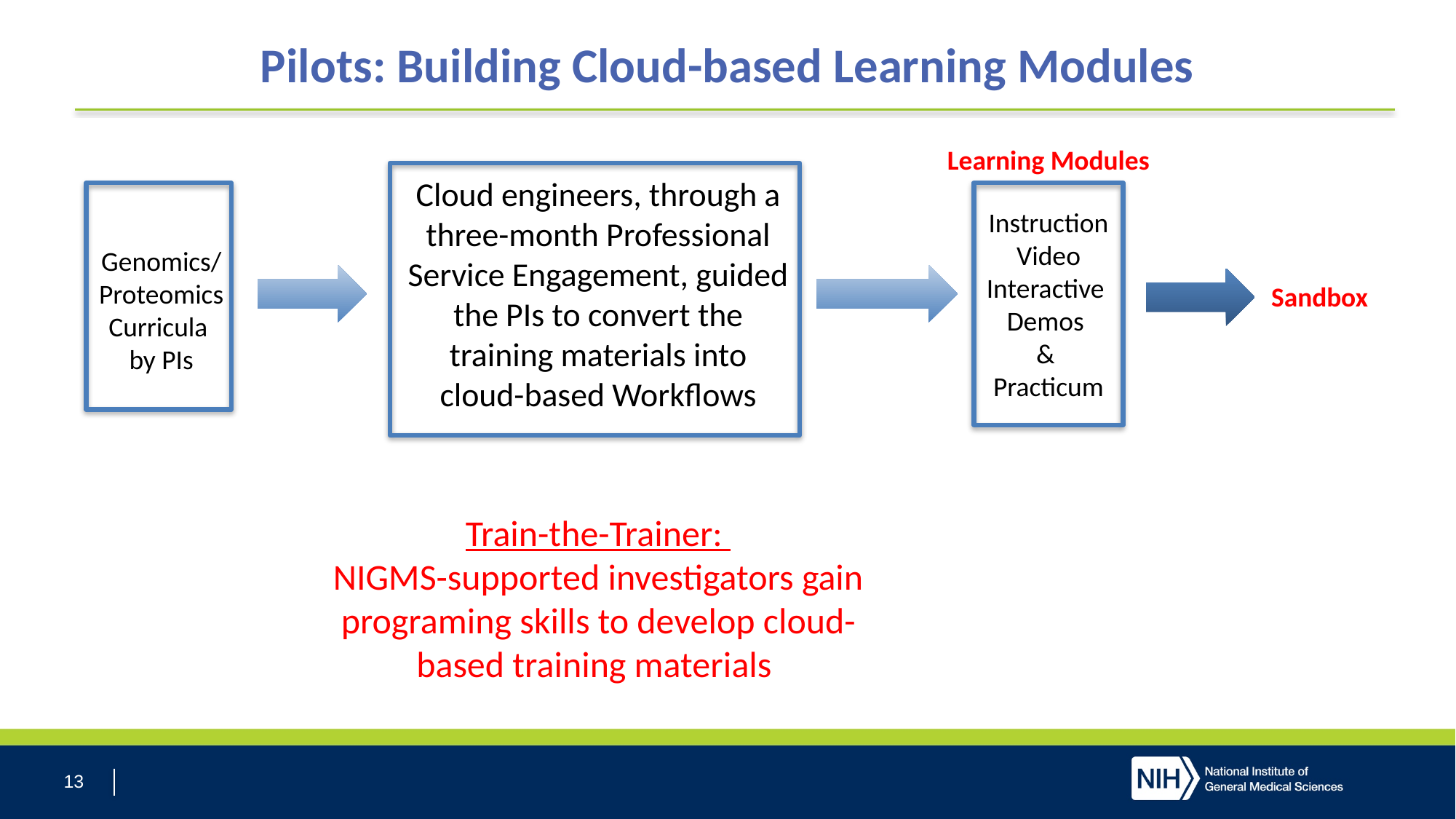

# Pilots: Building Cloud-based Learning Modules
Learning Modules

Instruction Video
Interactive
Demos
&
Practicum
Cloud engineers, through a three-month Professional Service Engagement, guided the PIs to convert the training materials into cloud-based Workflows

Genomics/
Proteomics
Curricula
by PIs

Sandbox

Train-the-Trainer:
NIGMS-supported investigators gain programing skills to develop cloud-based training materials
13